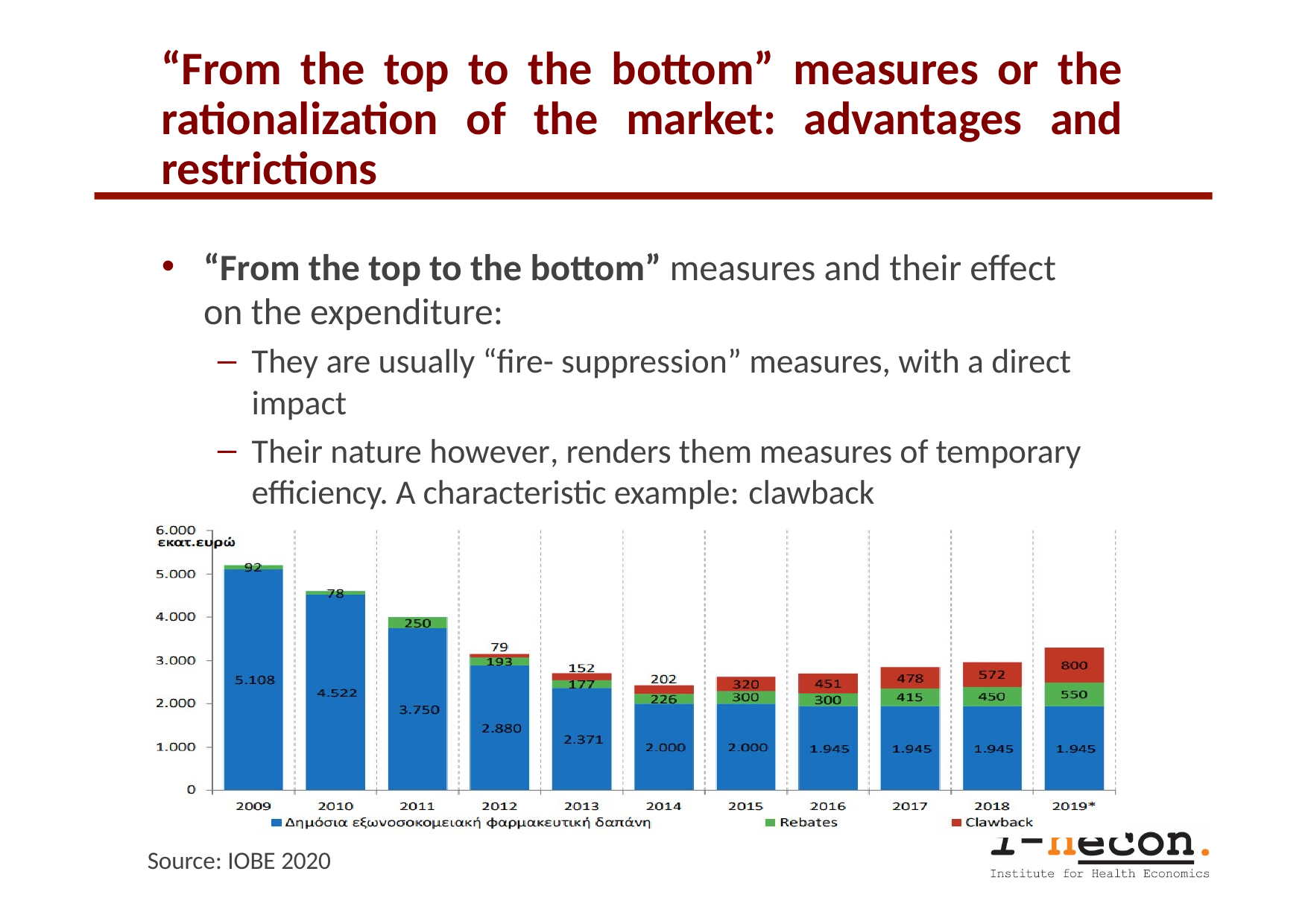

“From the top to the bottom” measures or the rationalization of the market: advantages and restrictions
“From the top to the bottom” measures and their effect on the expenditure:
They are usually “fire- suppression” measures, with a direct impact
Their nature however, renders them measures of temporary efficiency. A characteristic example: clawback

Source: ΙΟΒΕ 2020
4